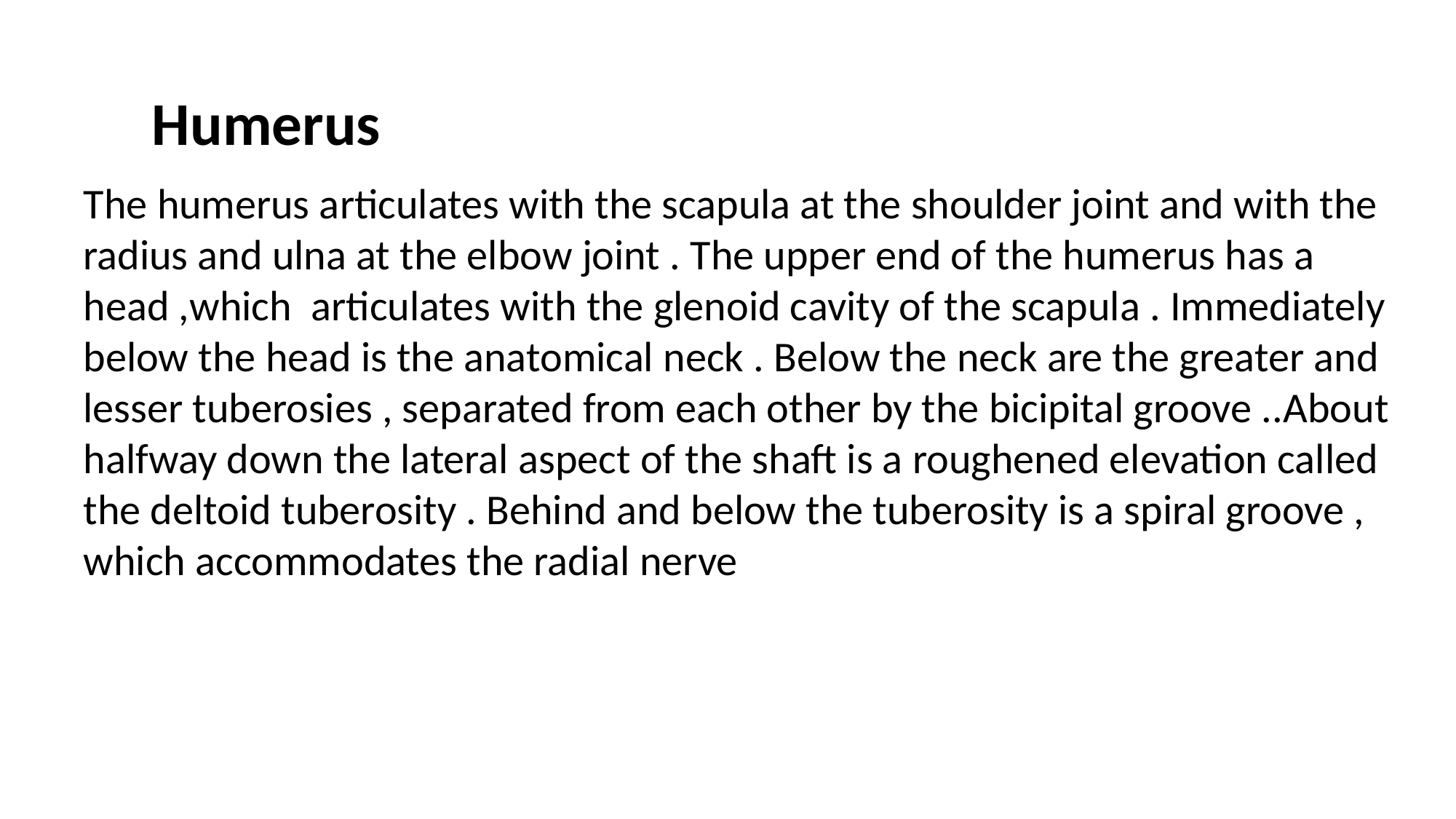

Humerus
The humerus articulates with the scapula at the shoulder joint and with the radius and ulna at the elbow joint . The upper end of the humerus has a head ,which  articulates with the glenoid cavity of the scapula . Immediately below the head is the anatomical neck . Below the neck are the greater and lesser tuberosies , separated from each other by the bicipital groove ..About halfway down the lateral aspect of the shaft is a roughened elevation called the deltoid tuberosity . Behind and below the tuberosity is a spiral groove , which accommodates the radial nerve